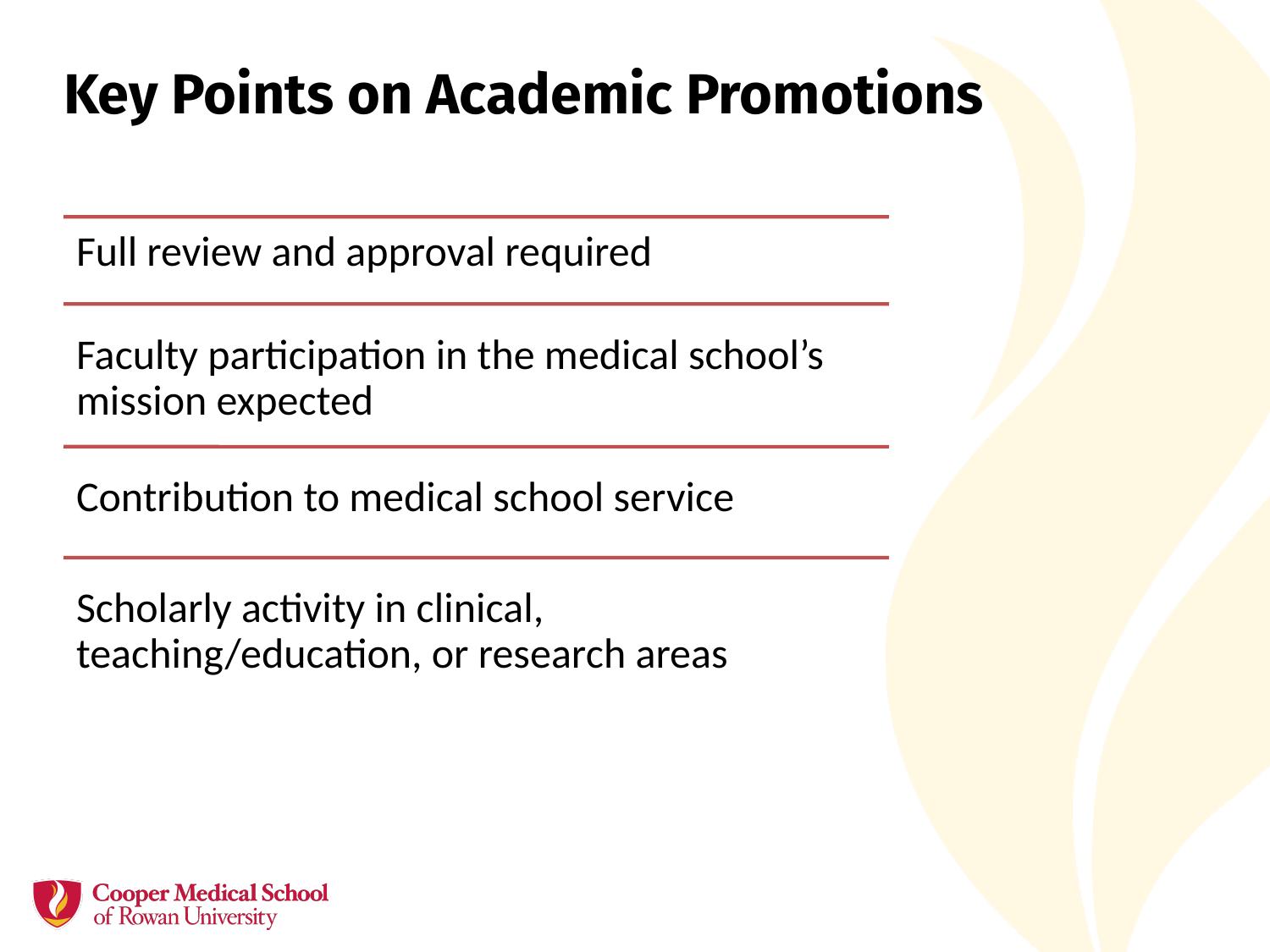

# Key Points on Academic Promotions
Full review and approval required
Faculty participation in the medical school’s mission expected
Contribution to medical school service
Scholarly activity in clinical, teaching/education, or research areas